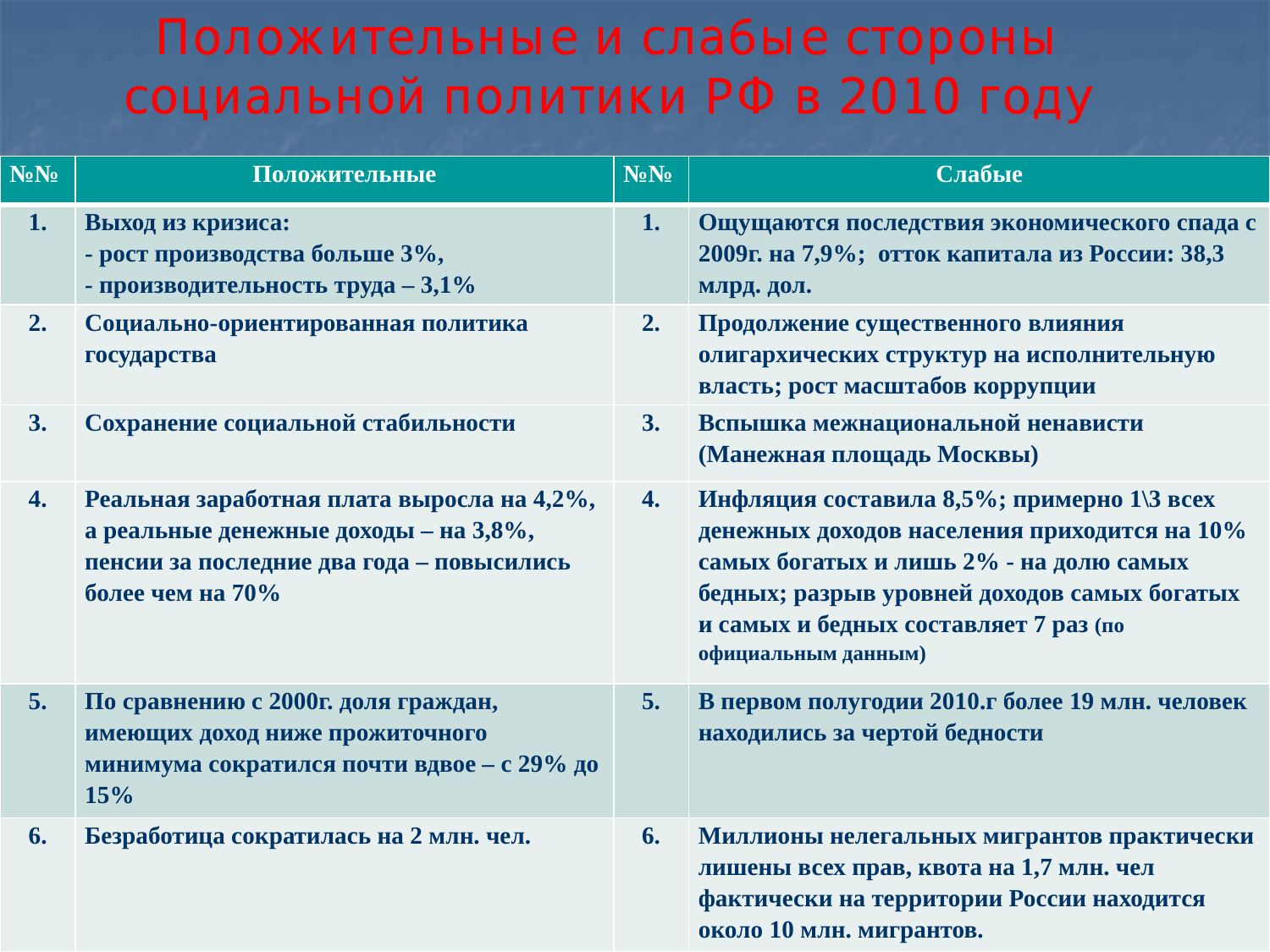

Положительные и слабые стороны социальной политики РФ в 2010 году
| №№ | Положительные | №№ | Слабые |
| --- | --- | --- | --- |
| 1. | Выход из кризиса: - рост производства больше 3%, - производительность труда – 3,1% | 1. | Ощущаются последствия экономического спада с 2009г. на 7,9%; отток капитала из России: 38,3 млрд. дол. |
| 2. | Социально-ориентированная политика государства | 2. | Продолжение существенного влияния олигархических структур на исполнительную власть; рост масштабов коррупции |
| 3. | Сохранение социальной стабильности | 3. | Вспышка межнациональной ненависти (Манежная площадь Москвы) |
| 4. | Реальная заработная плата выросла на 4,2%, а реальные денежные доходы – на 3,8%, пенсии за последние два года – повысились более чем на 70% | 4. | Инфляция составила 8,5%; примерно 1\3 всех денежных доходов населения приходится на 10% самых богатых и лишь 2% - на долю самых бедных; разрыв уровней доходов самых богатых и самых и бедных составляет 7 раз (по официальным данным) |
| 5. | По сравнению с 2000г. доля граждан, имеющих доход ниже прожиточного минимума сократился почти вдвое – с 29% до 15% | 5. | В первом полугодии 2010.г более 19 млн. человек находились за чертой бедности |
| 6. | Безработица сократилась на 2 млн. чел. | 6. | Миллионы нелегальных мигрантов практически лишены всех прав, квота на 1,7 млн. чел фактически на территории России находится около 10 млн. мигрантов. |